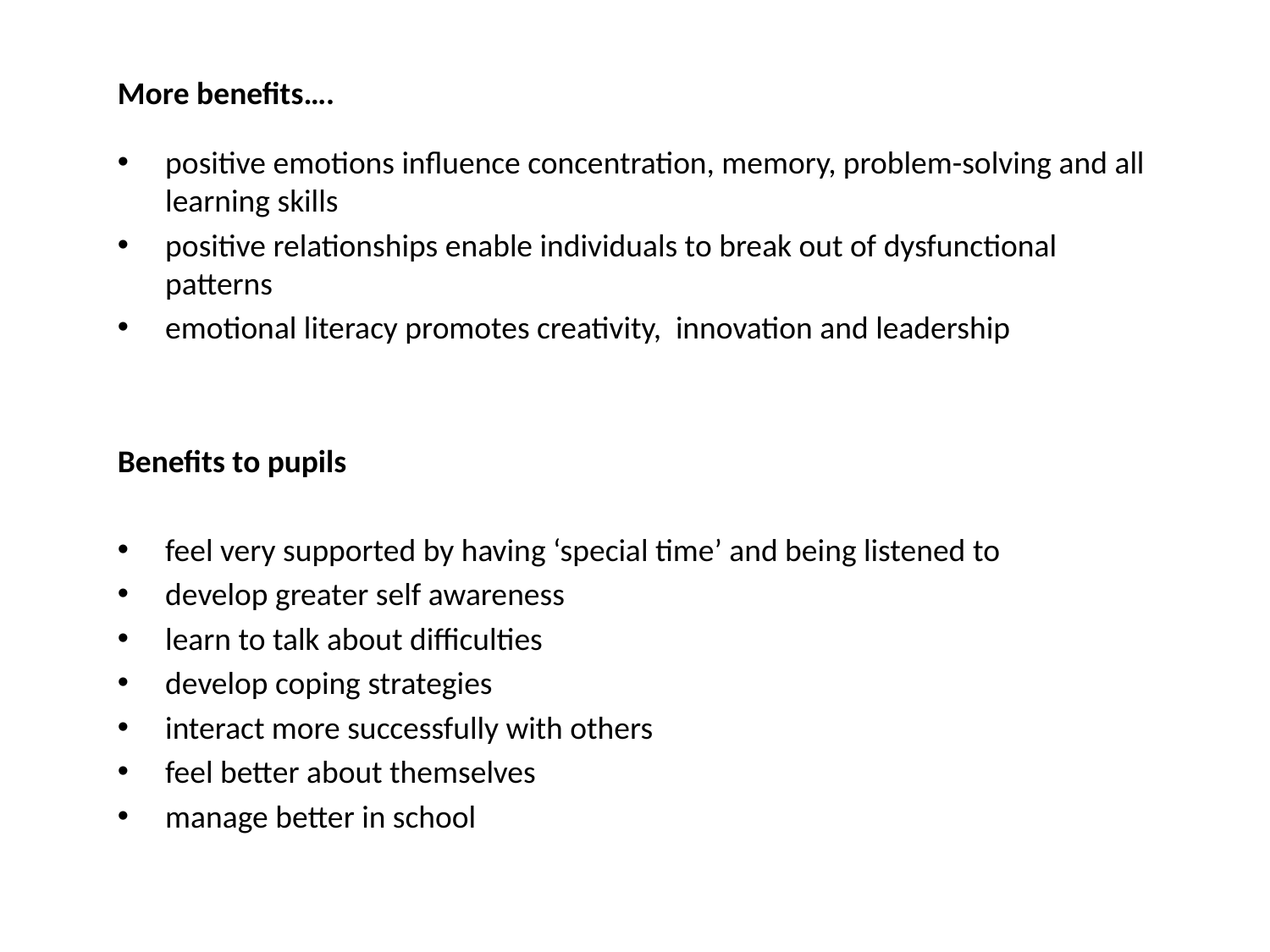

# More benefits….
positive emotions influence concentration, memory, problem-solving and all learning skills
positive relationships enable individuals to break out of dysfunctional patterns
emotional literacy promotes creativity,  innovation and leadership

Benefits to pupils

feel very supported by having ‘special time’ and being listened to
develop greater self awareness
learn to talk about difficulties
develop coping strategies
interact more successfully with others
feel better about themselves
manage better in school